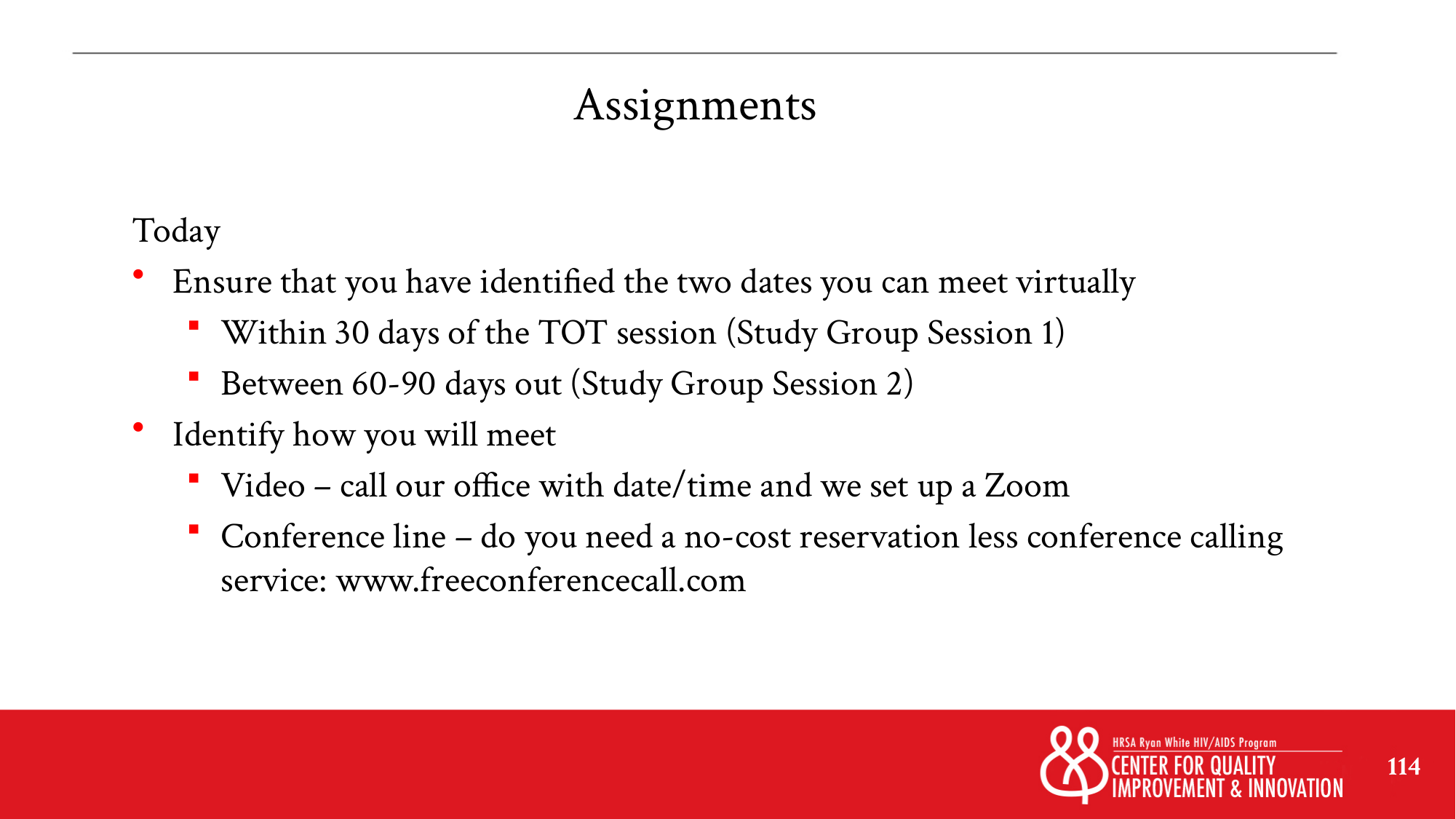

# Assignments
Today
Ensure that you have identified the two dates you can meet virtually
Within 30 days of the TOT session (Study Group Session 1)
Between 60-90 days out (Study Group Session 2)
Identify how you will meet
Video – call our office with date/time and we set up a Zoom
Conference line – do you need a no-cost reservation less conference calling service: www.freeconferencecall.com